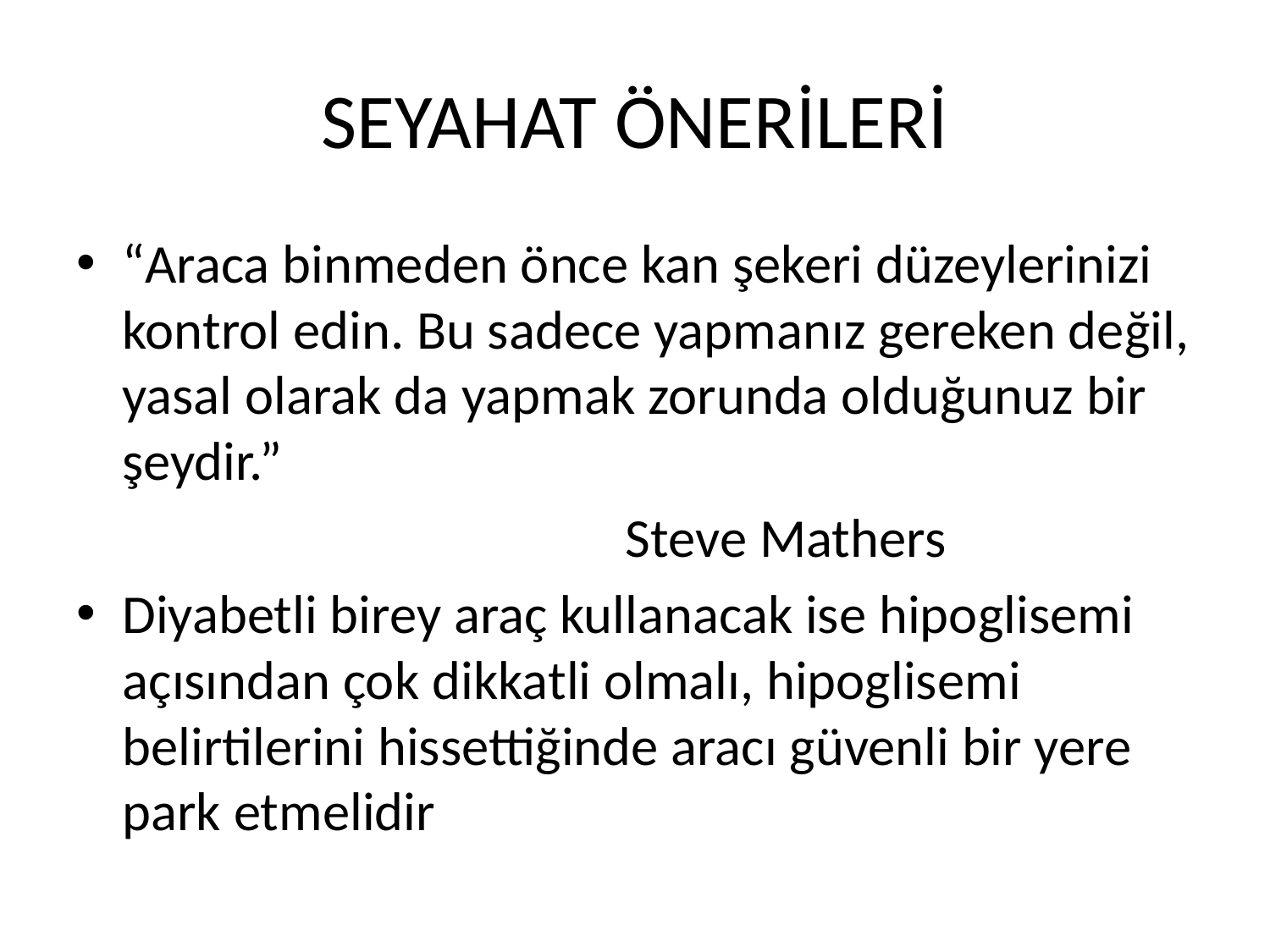

# SEYAHAT ÖNERİLERİ
“Araca binmeden önce kan şekeri düzeylerinizi kontrol edin. Bu sadece yapmanız gereken değil, yasal olarak da yapmak zorunda olduğunuz bir şeydir.”
                                            Steve Mathers
Diyabetli birey araç kullanacak ise hipoglisemi açısından çok dikkatli olmalı, hipoglisemi belirtilerini hissettiğinde aracı güvenli bir yere park etmelidir